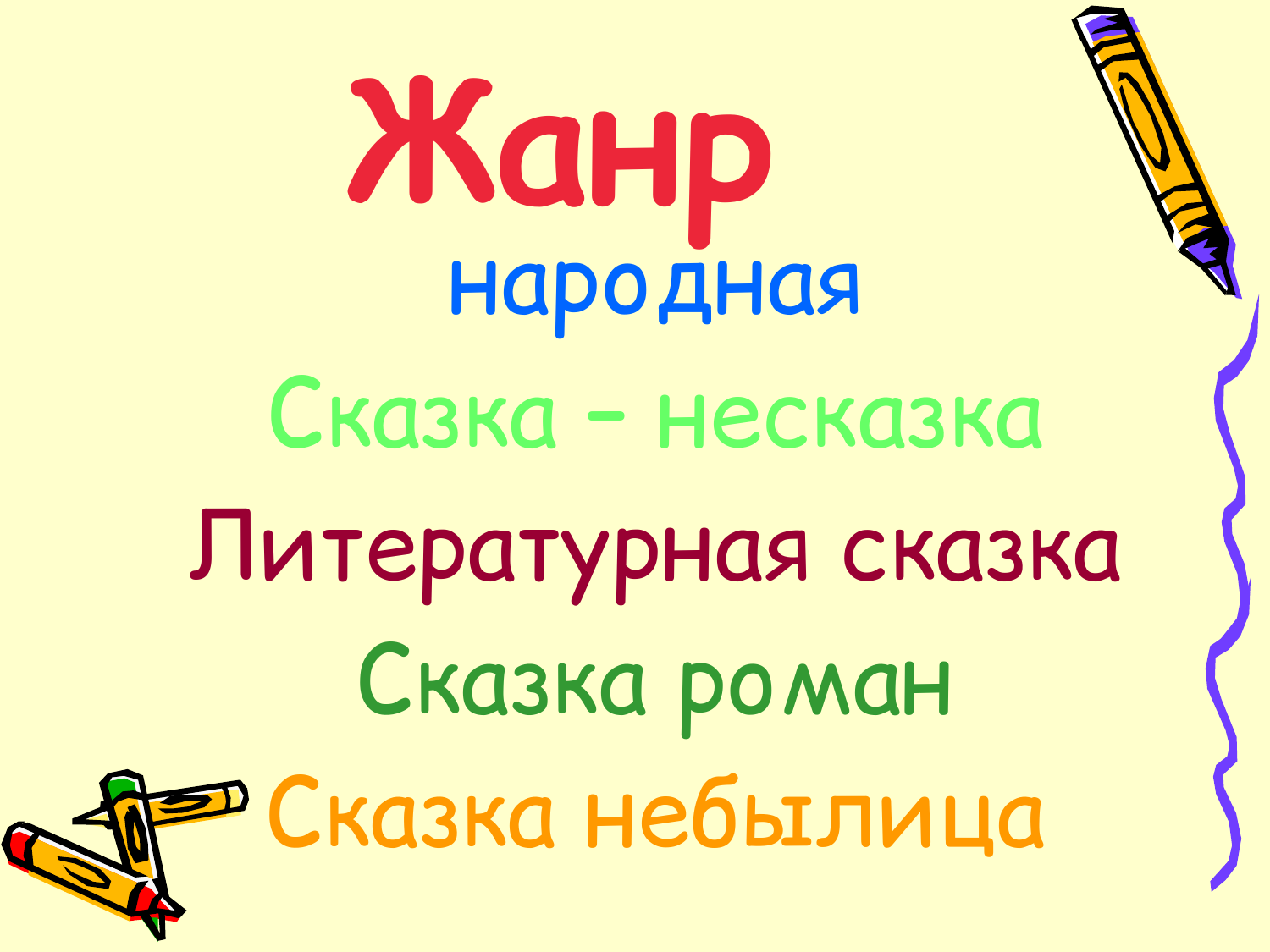

# Жанр
народная
Сказка – несказка
Литературная сказка
Сказка роман
Сказка небылица